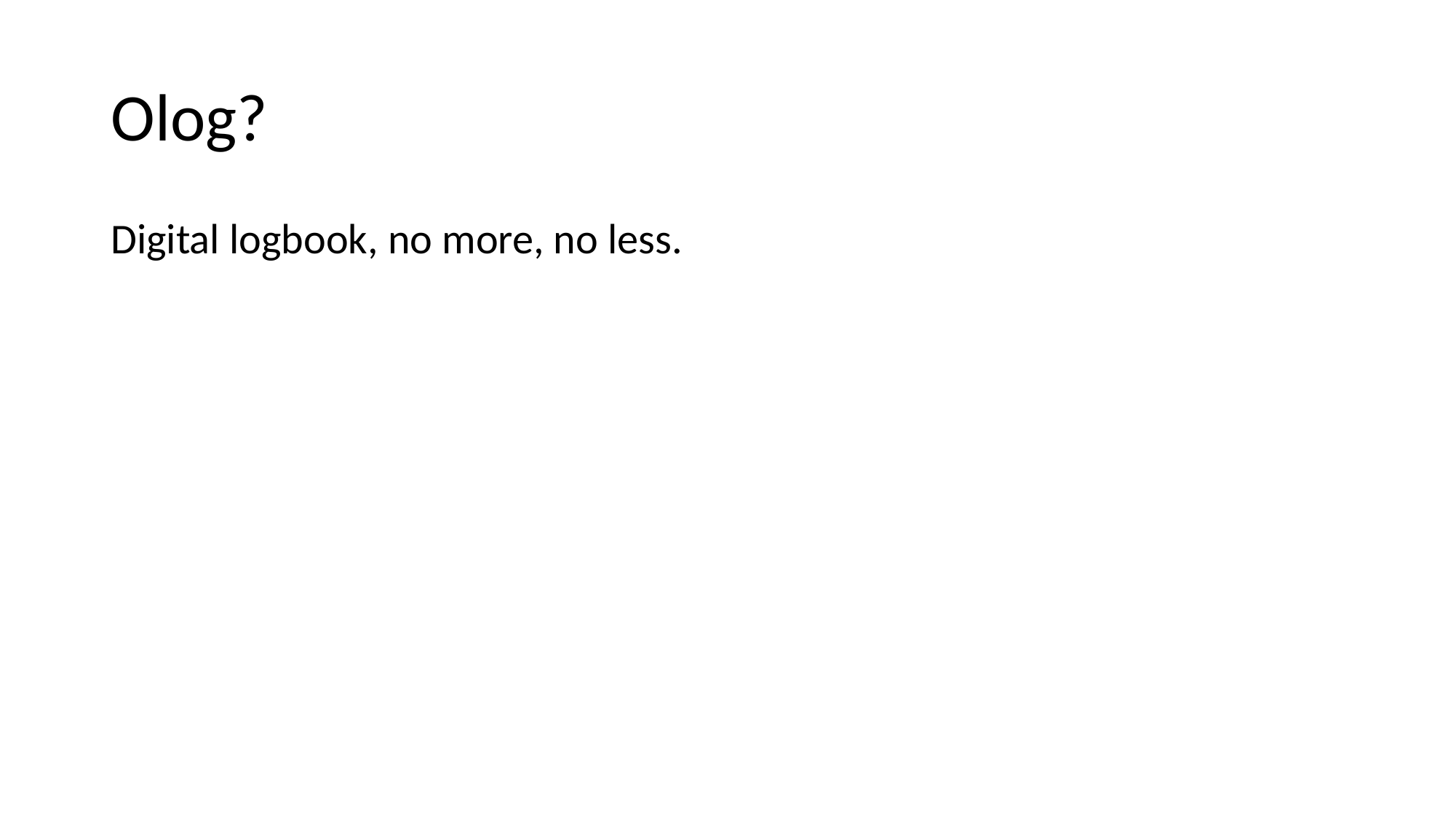

# Olog?
Digital logbook, no more, no less.